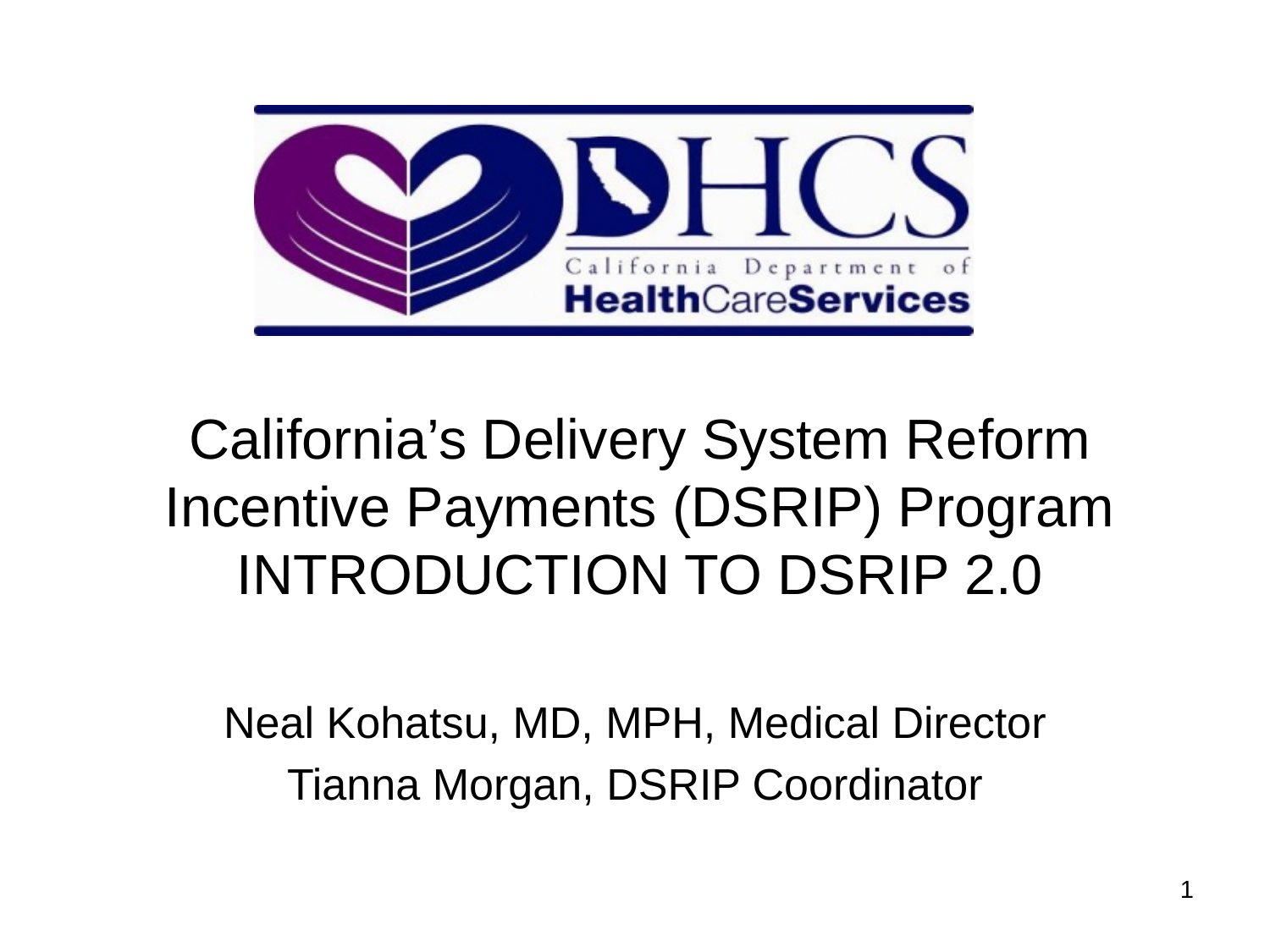

# California’s Delivery System Reform Incentive Payments (DSRIP) Program INTRODUCTION TO DSRIP 2.0
Neal Kohatsu, MD, MPH, Medical Director
Tianna Morgan, DSRIP Coordinator

1